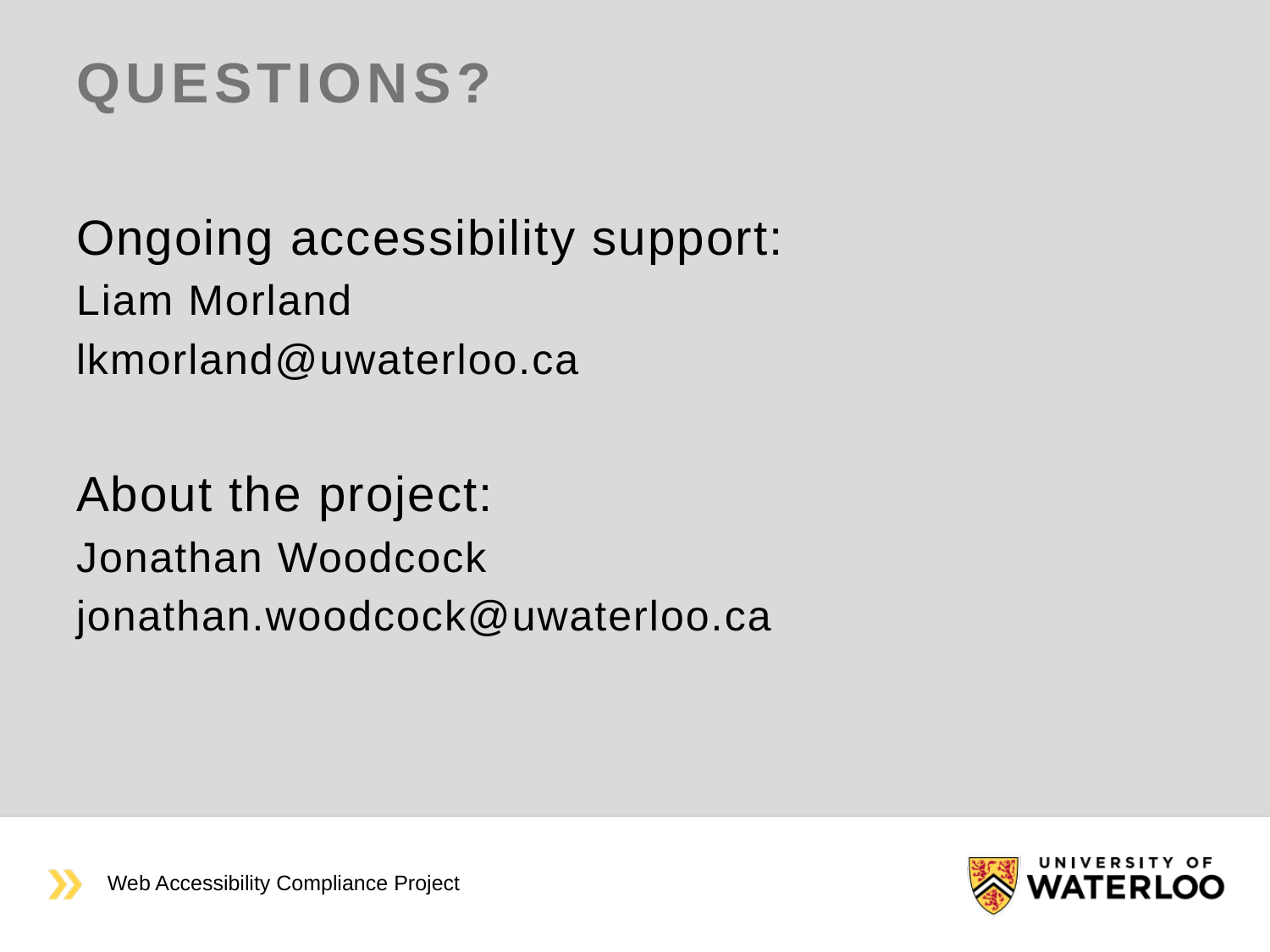

# Questions?
Ongoing accessibility support:
Liam Morland
lkmorland@uwaterloo.ca

About the project:
Jonathan Woodcock
jonathan.woodcock@uwaterloo.ca
Web Accessibility Compliance Project